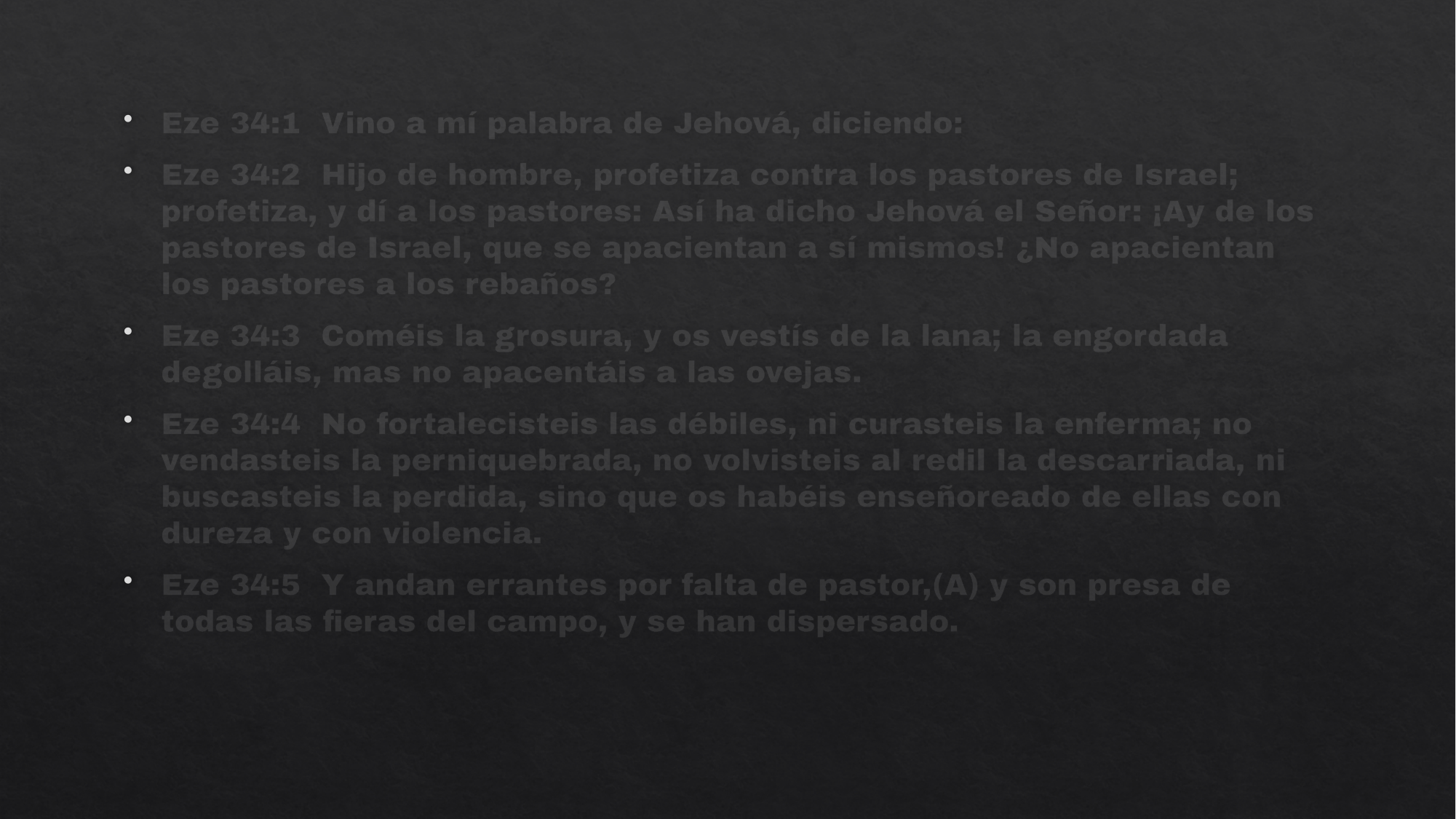

Eze 34:1  Vino a mí palabra de Jehová, diciendo:
Eze 34:2  Hijo de hombre, profetiza contra los pastores de Israel; profetiza, y dí a los pastores: Así ha dicho Jehová el Señor: ¡Ay de los pastores de Israel, que se apacientan a sí mismos! ¿No apacientan los pastores a los rebaños?
Eze 34:3  Coméis la grosura, y os vestís de la lana; la engordada degolláis, mas no apacentáis a las ovejas.
Eze 34:4  No fortalecisteis las débiles, ni curasteis la enferma; no vendasteis la perniquebrada, no volvisteis al redil la descarriada, ni buscasteis la perdida, sino que os habéis enseñoreado de ellas con dureza y con violencia.
Eze 34:5  Y andan errantes por falta de pastor,(A) y son presa de todas las fieras del campo, y se han dispersado.